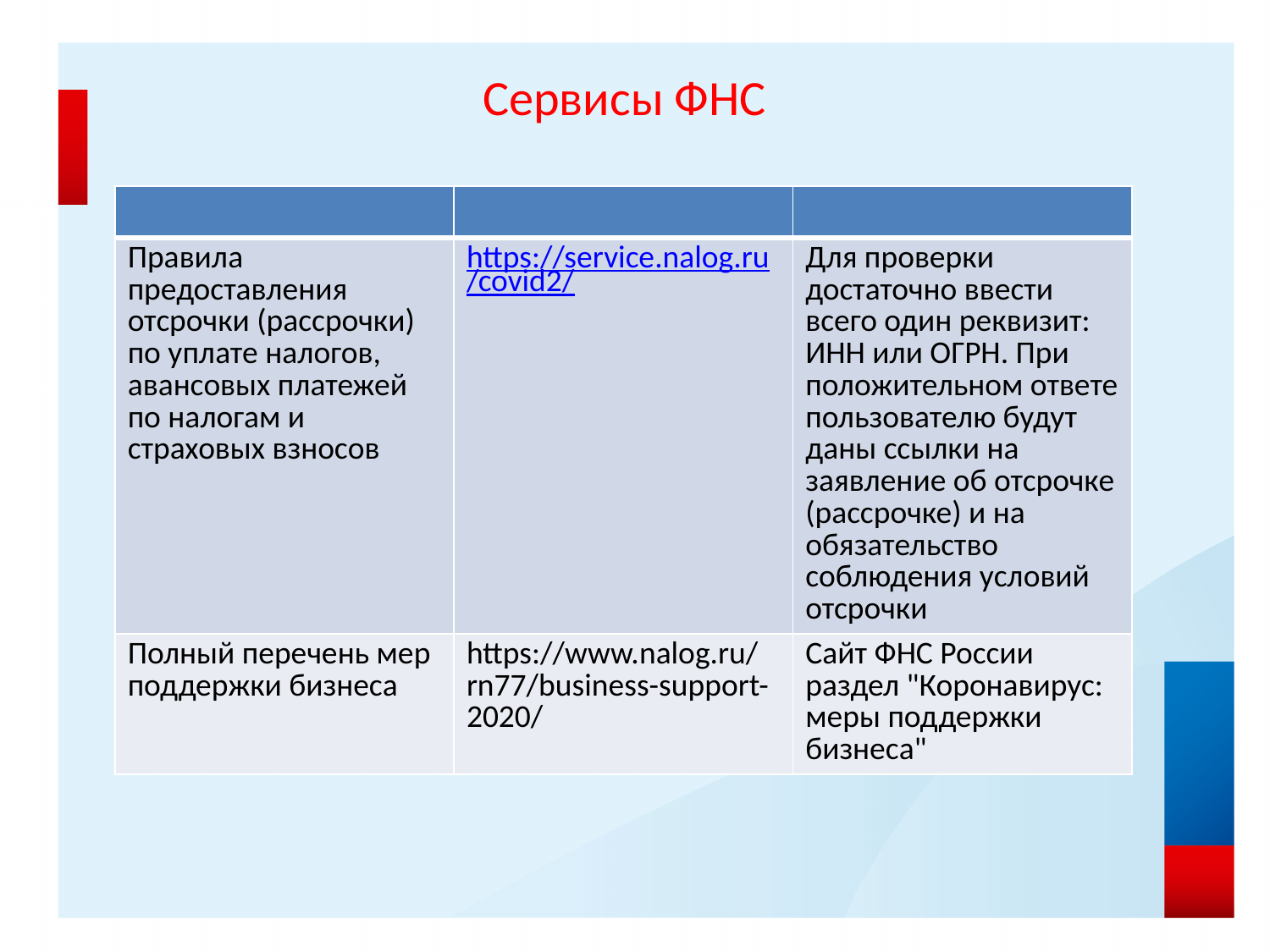

# Сервисы ФНС
|  |  |  |
| --- | --- | --- |
| Правила предоставления отсрочки (рассрочки) по уплате налогов, авансовых платежей по налогам и страховых взносов | https://service.nalog.ru/covid2/ | Для проверки достаточно ввести всего один реквизит: ИНН или ОГРН. При положительном ответе пользователю будут даны ссылки на заявление об отсрочке (рассрочке) и на обязательство соблюдения условий отсрочки |
| Полный перечень мер поддержки бизнеса | https://www.nalog.ru/rn77/business-support-2020/ | Сайт ФНС России раздел "Коронавирус: меры поддержки бизнеса" |